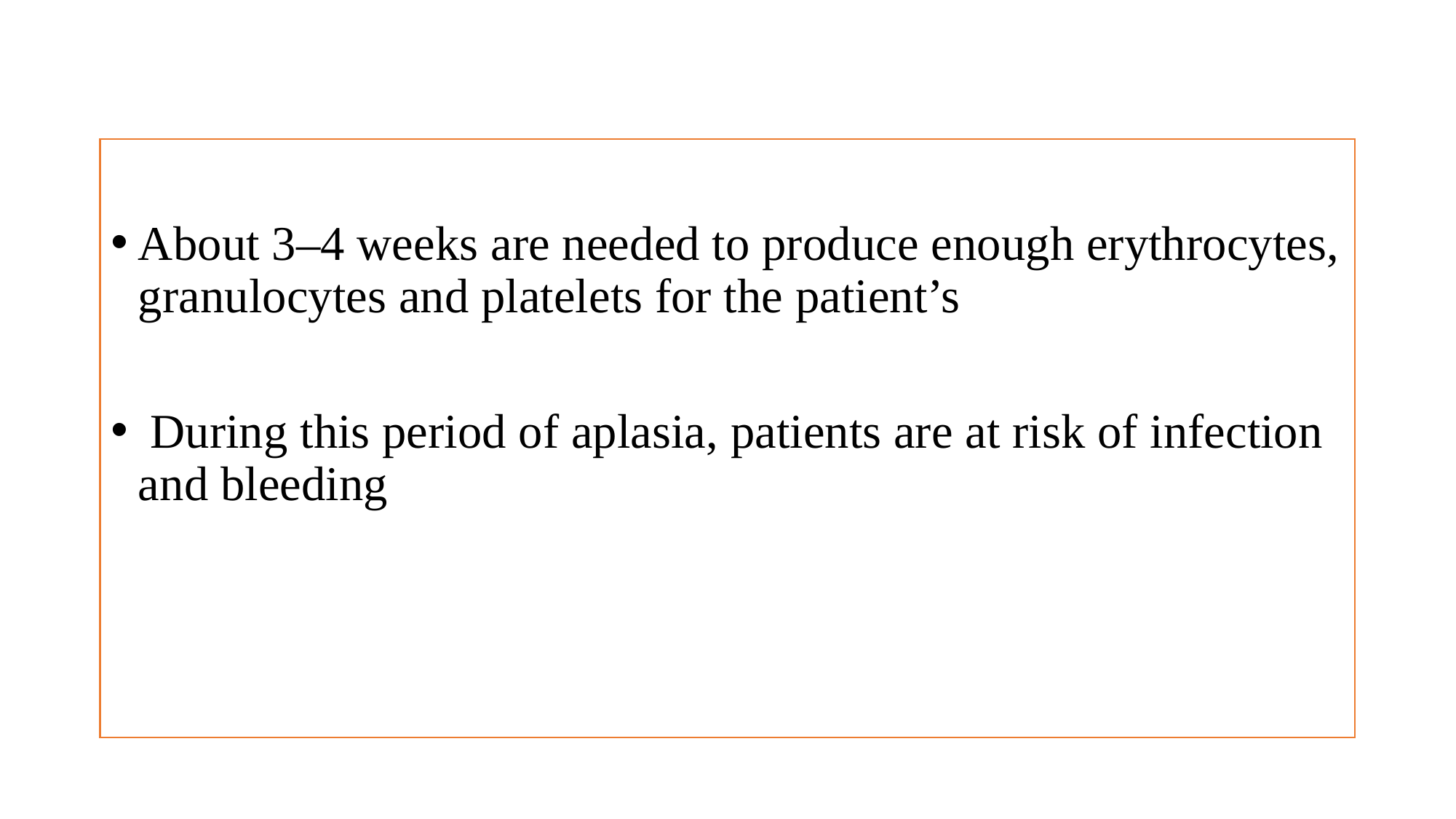

About 3–4 weeks are needed to produce enough erythrocytes, granulocytes and platelets for the patient’s

 During this period of aplasia, patients are at risk of infection and bleeding